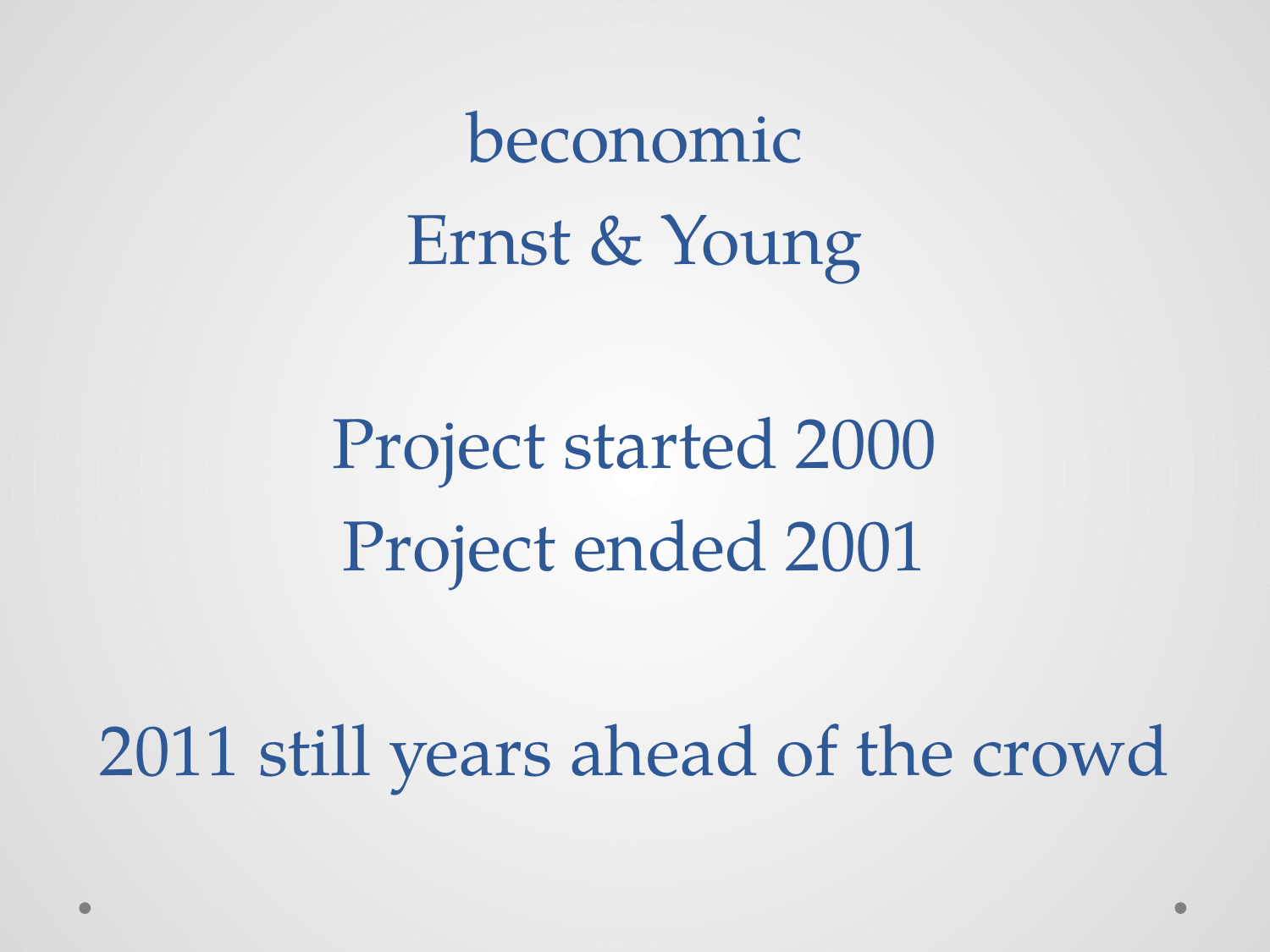

beconomic
Ernst & Young
Project started 2000
Project ended 2001
2011 still years ahead of the crowd